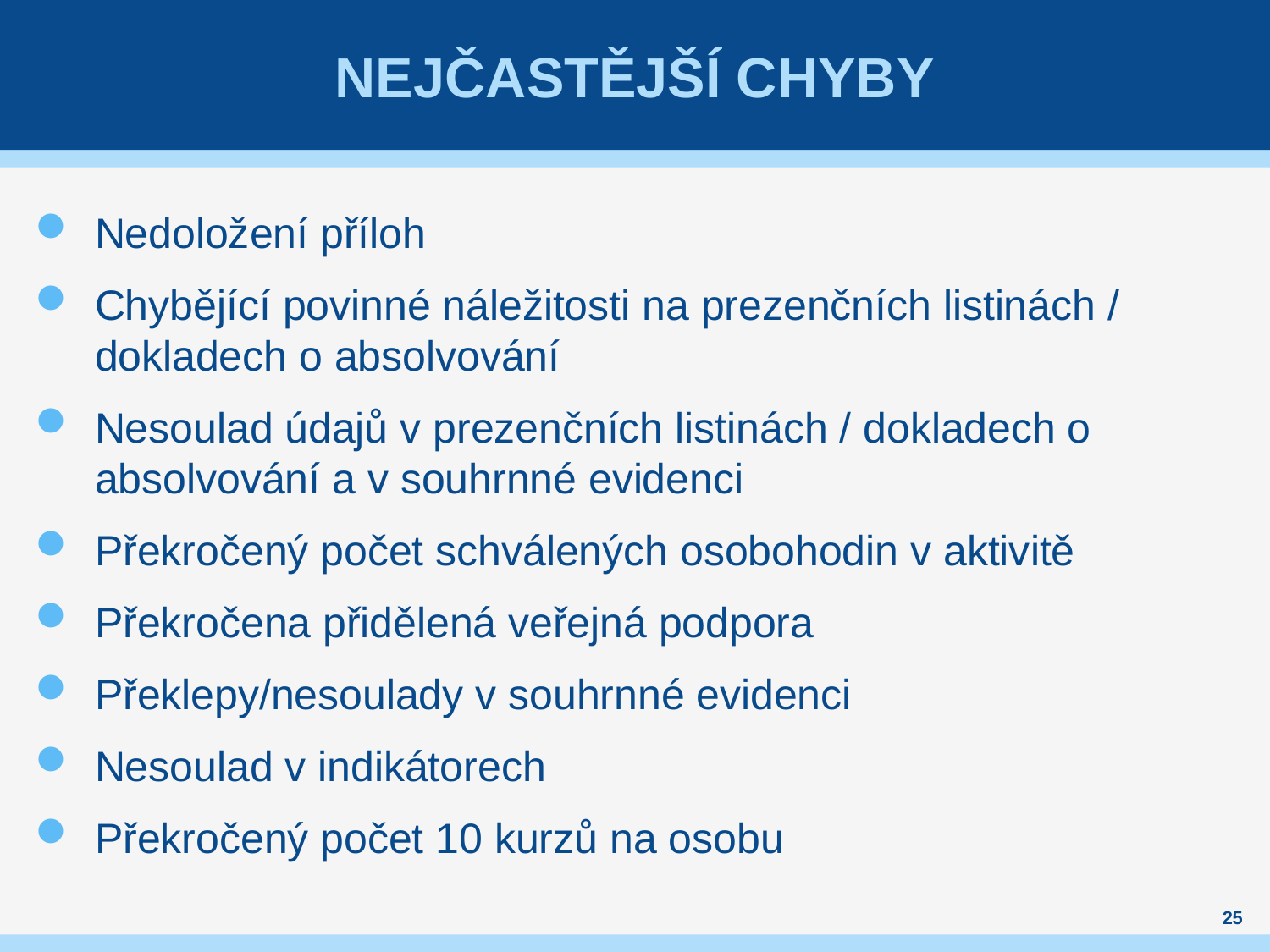

# Nejčastější chyby
Nedoložení příloh
Chybějící povinné náležitosti na prezenčních listinách / dokladech o absolvování
Nesoulad údajů v prezenčních listinách / dokladech o absolvování a v souhrnné evidenci
Překročený počet schválených osobohodin v aktivitě
Překročena přidělená veřejná podpora
Překlepy/nesoulady v souhrnné evidenci
Nesoulad v indikátorech
Překročený počet 10 kurzů na osobu
25